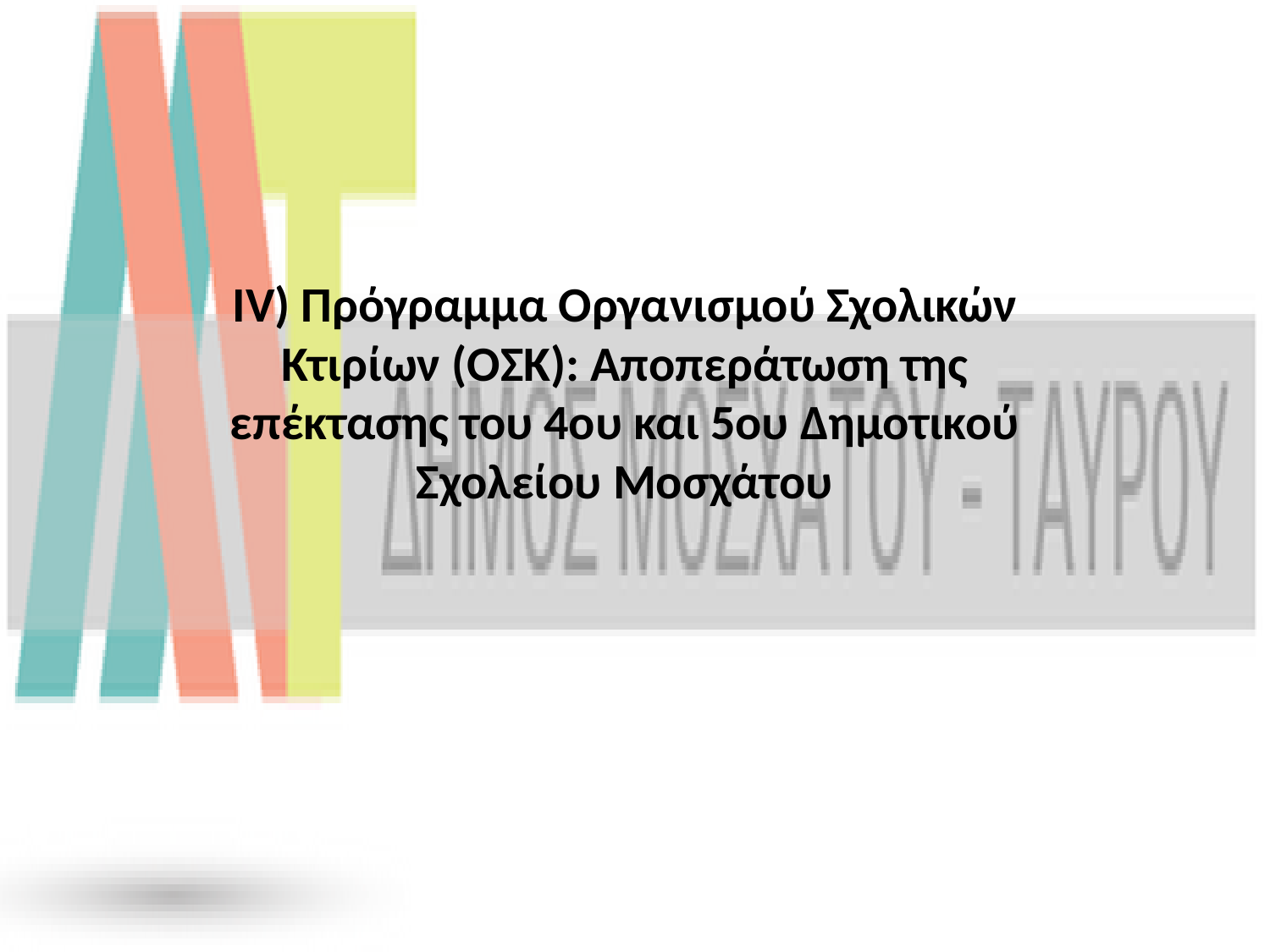

ΙV) Πρόγραμμα Οργανισμού Σχολικών Κτιρίων (ΟΣΚ): Αποπεράτωση της επέκτασης του 4ου και 5ου Δημοτικού Σχολείου Μοσχάτου